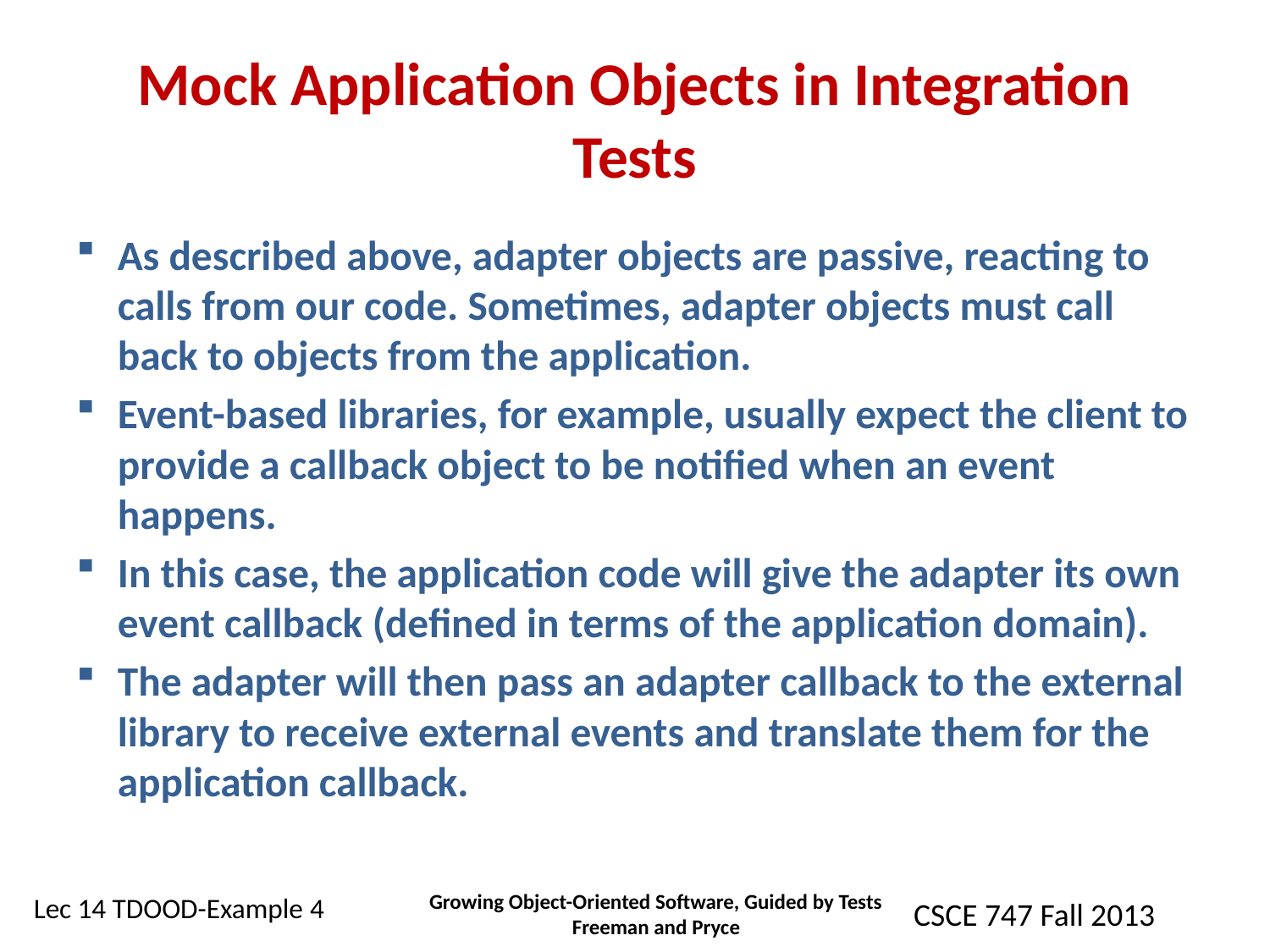

# Mock Application Objects in Integration Tests
As described above, adapter objects are passive, reacting to calls from our code. Sometimes, adapter objects must call back to objects from the application.
Event-based libraries, for example, usually expect the client to provide a callback object to be notified when an event happens.
In this case, the application code will give the adapter its own event callback (defined in terms of the application domain).
The adapter will then pass an adapter callback to the external library to receive external events and translate them for the application callback.

Growing Object-Oriented Software, Guided by Tests Freeman and Pryce